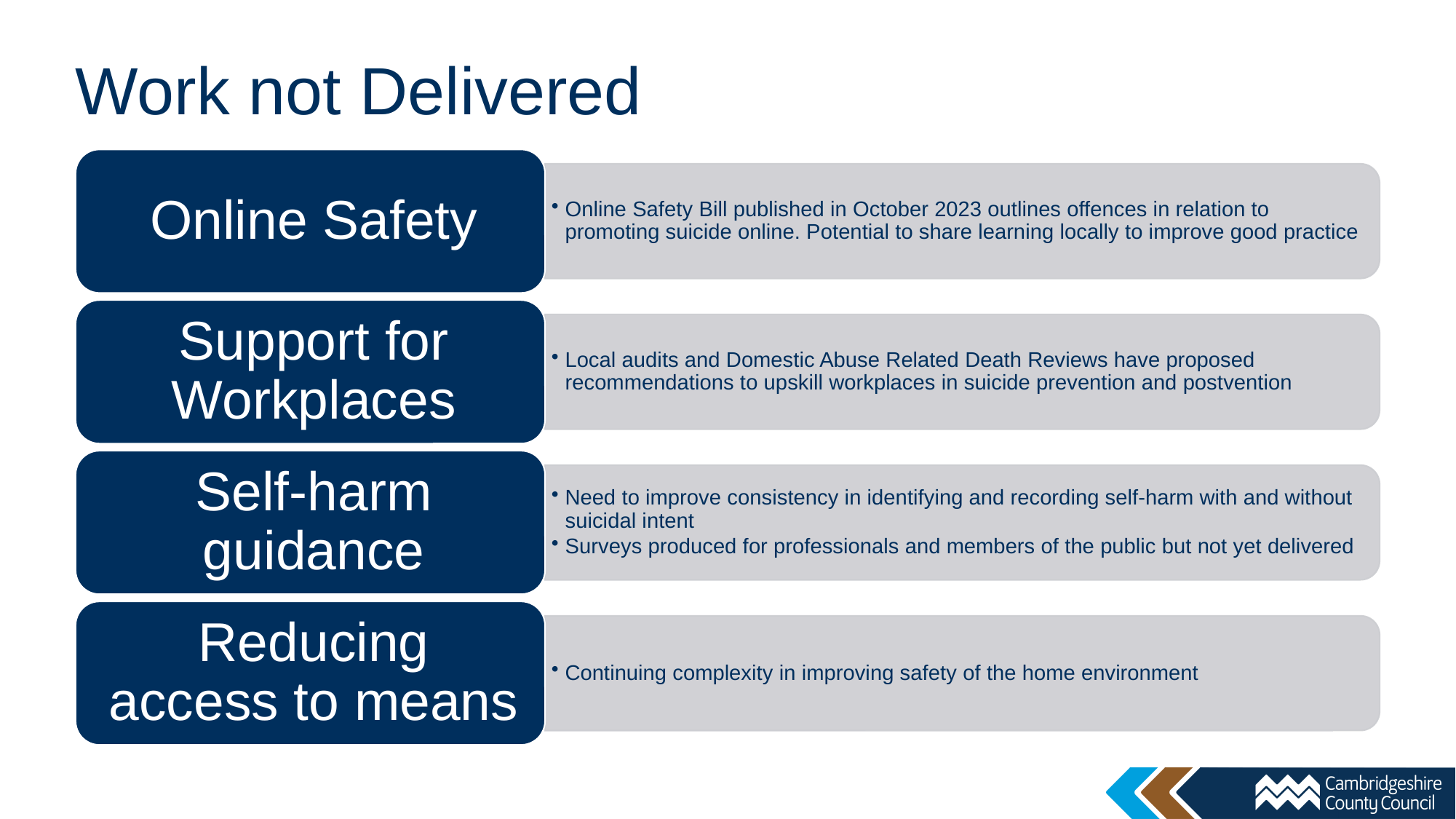

# Work not Delivered
Online Safety Bill published in October 2023 outlines offences in relation to promoting suicide online. Potential to share learning locally to improve good practice
Online Safety
Local audits and Domestic Abuse Related Death Reviews have proposed recommendations to upskill workplaces in suicide prevention and postvention
Support for Workplaces
Need to improve consistency in identifying and recording self-harm with and without suicidal intent
Surveys produced for professionals and members of the public but not yet delivered
Self-harm guidance
Continuing complexity in improving safety of the home environment
Reducing access to means